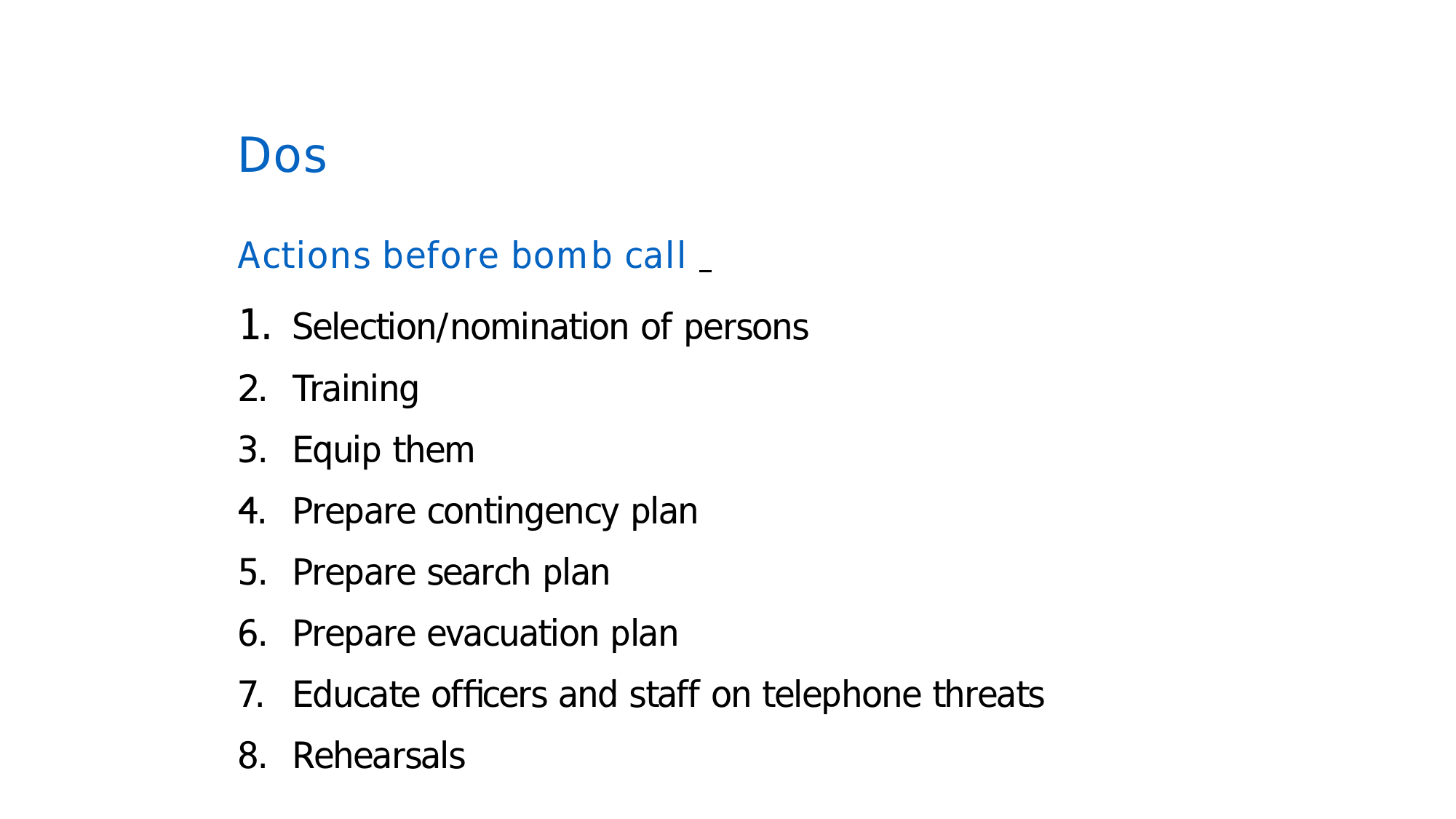

Dos

Actions before bomb call
1.	Selection/nomination of persons
2.	Training
3.	Equip them
4.	Prepare contingency plan
5.	Prepare search plan
6.	Prepare evacuation plan
Educate officers and staff on telephone threats
Rehearsals